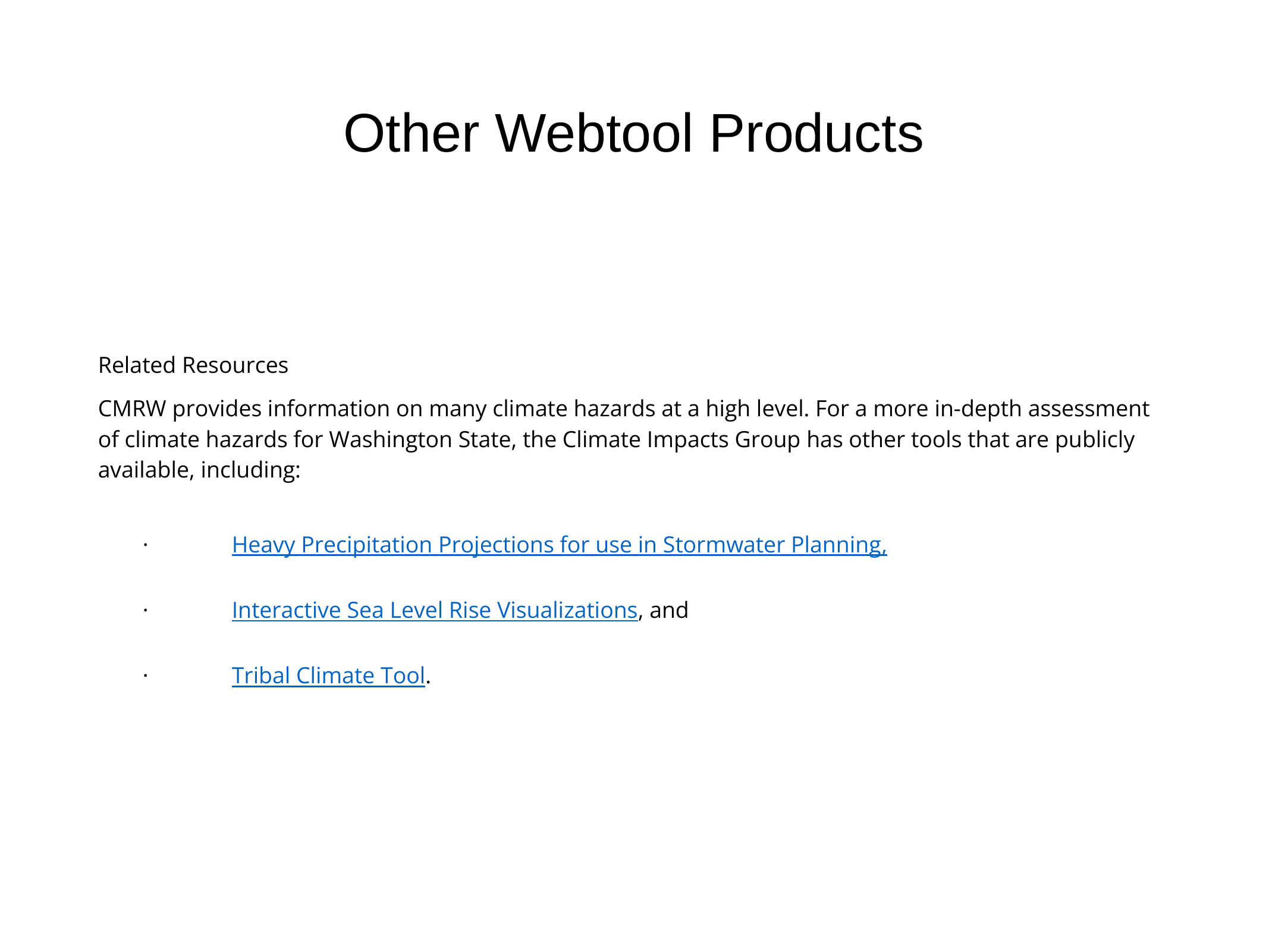

# Other Webtool Products
Related Resources
CMRW provides information on many climate hazards at a high level. For a more in-depth assessment of climate hazards for Washington State, the Climate Impacts Group has other tools that are publicly available, including:

·  	Heavy Precipitation Projections for use in Stormwater Planning,

·  	Interactive Sea Level Rise Visualizations, and

·  	Tribal Climate Tool.